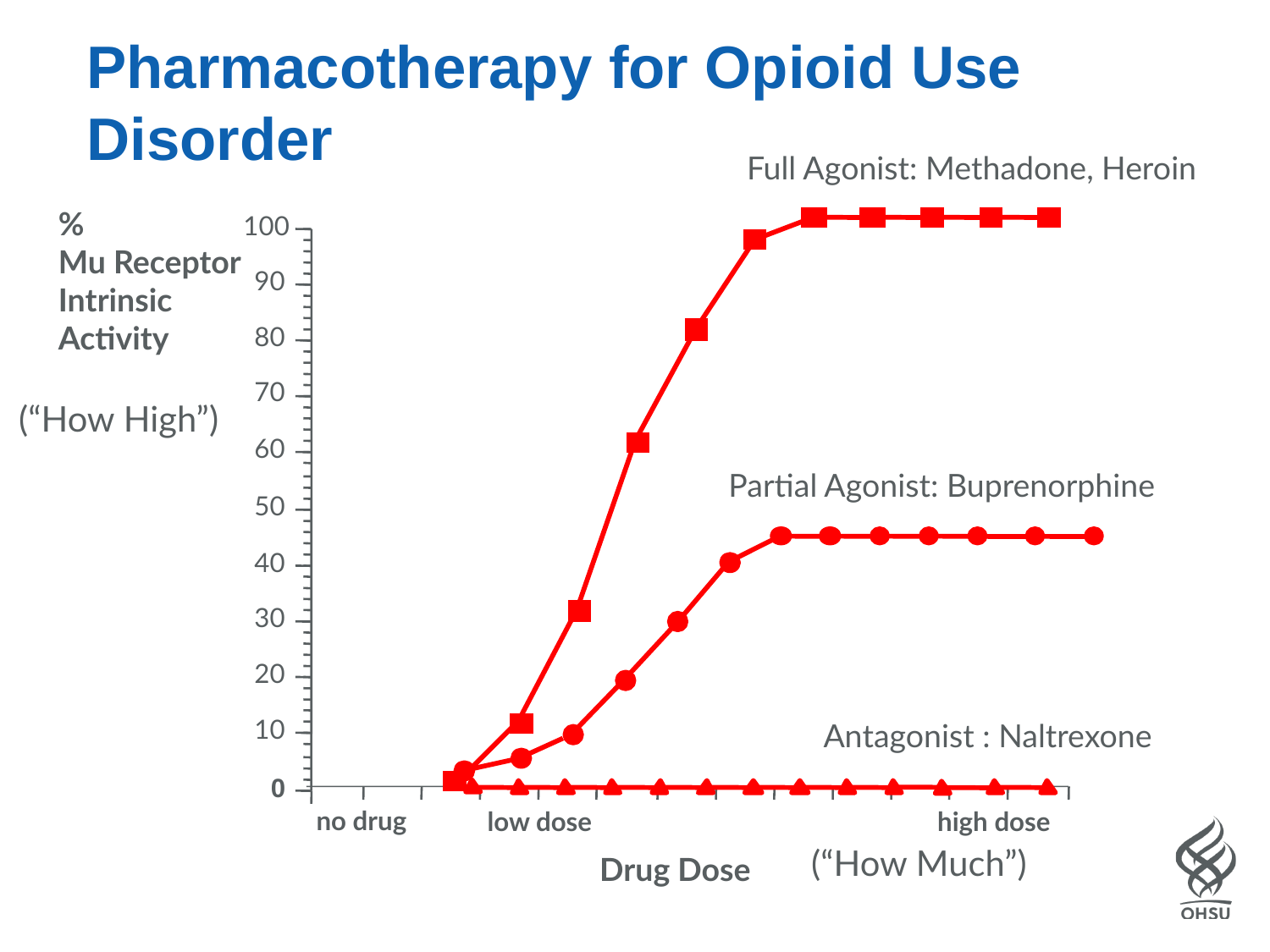

# Pharmacotherapy for Opioid Use Disorder
Full Agonist: Methadone, Heroin

%
Mu Receptor
Intrinsic
Activity
100
90
80
70
60
50
40
30
20
10
0

(“How High”)
Partial Agonist: Buprenorphine

Antagonist : Naltrexone

no drug
low dose
high dose
Drug Dose
(“How Much”)